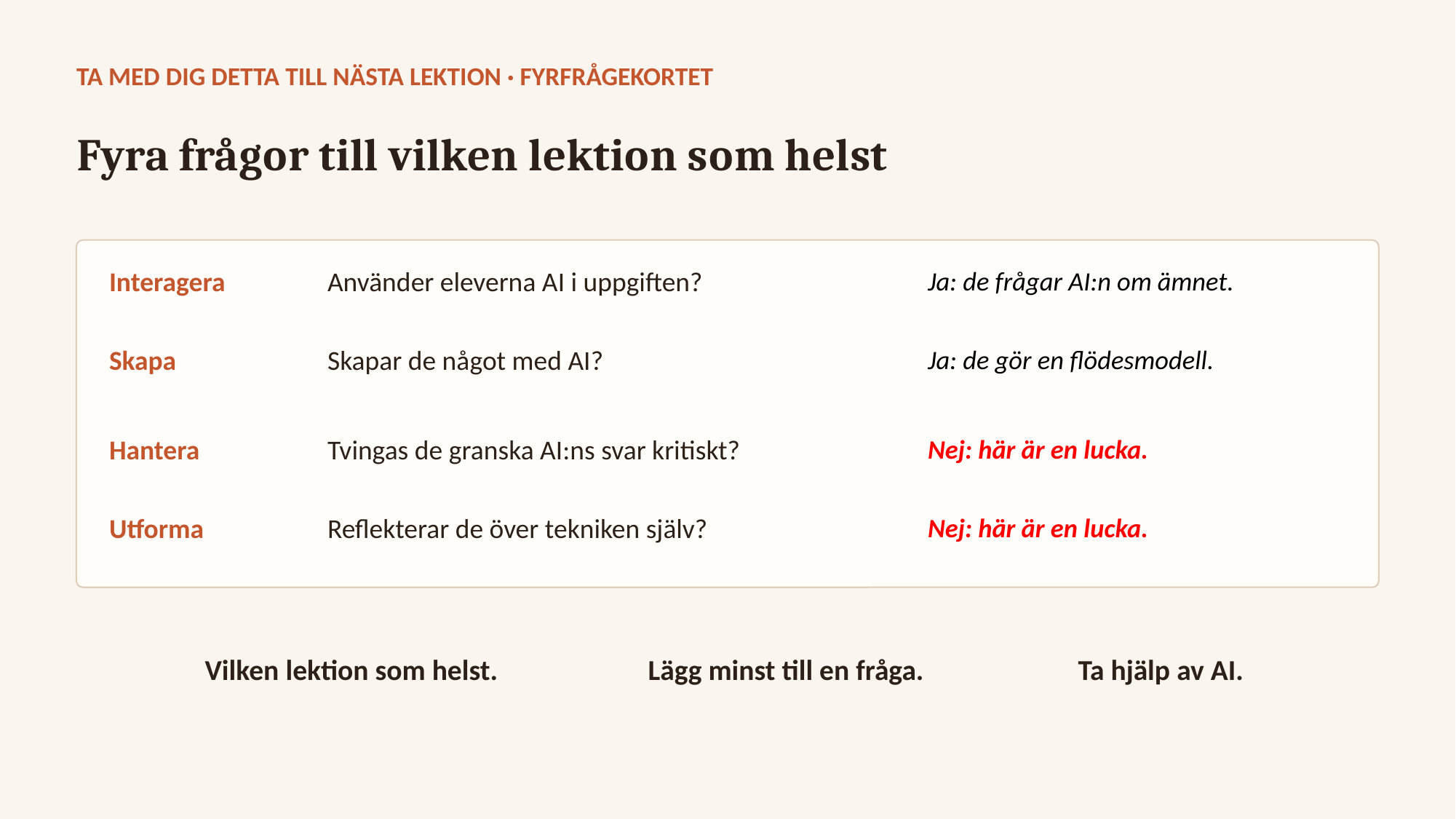

TA MED DIG DETTA TILL NÄSTA LEKTION · FYRFRÅGEKORTET
Fyra frågor till vilken lektion som helst

Interagera
Använder eleverna AI i uppgiften?
Ja: de frågar AI:n om ämnet.
Skapa
Skapar de något med AI?
Ja: de gör en flödesmodell.
Hantera
Tvingas de granska AI:ns svar kritiskt?
Nej: här är en lucka.
Utforma
Reflekterar de över tekniken själv?
Nej: här är en lucka.
Vilken lektion som helst. 		 Lägg minst till en fråga. 		Ta hjälp av AI.